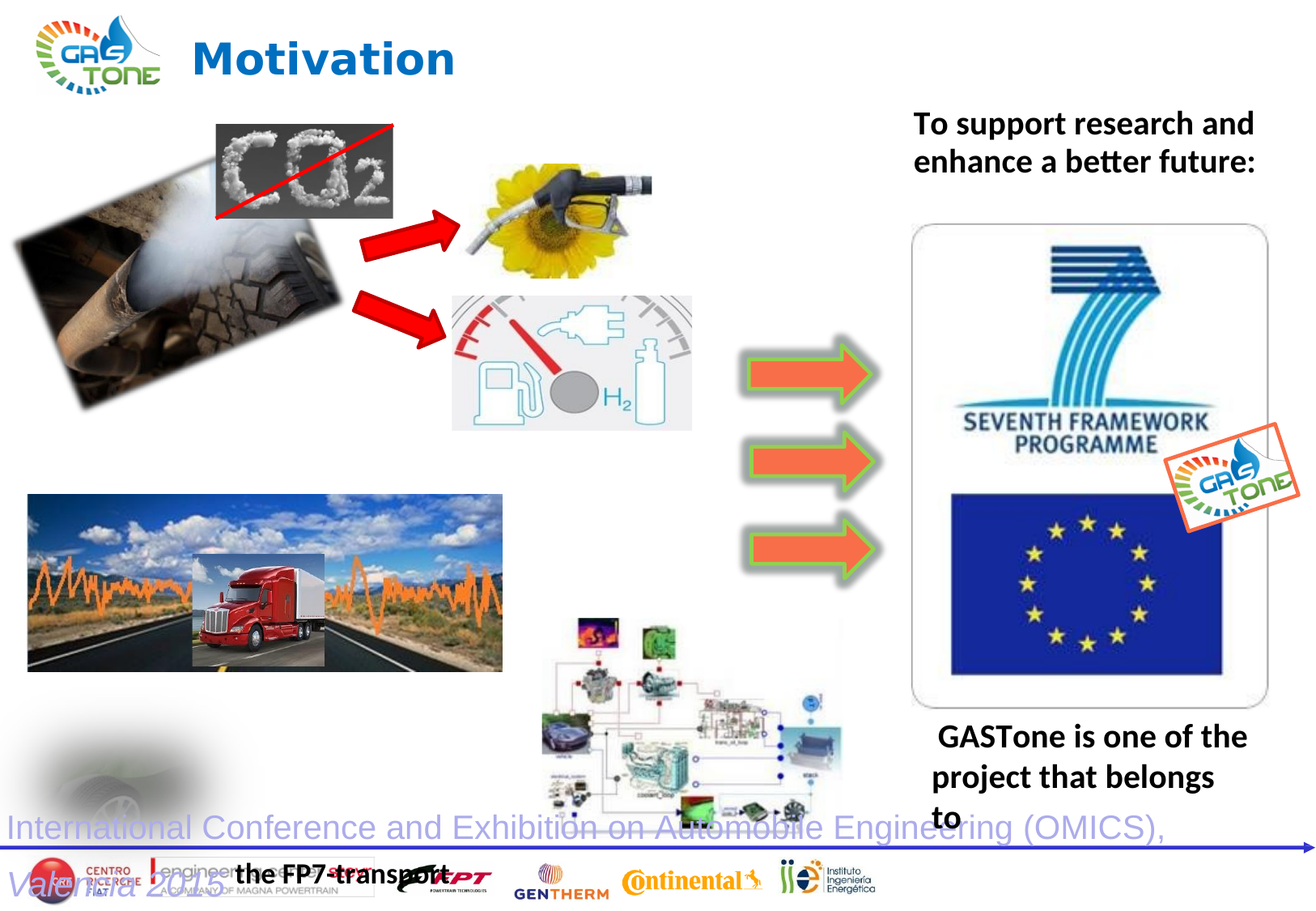

# Motivation
To support research and
enhance a better future:

GASTone is one of the project that belongs to
International Conference and Exhibition on Automobile Engineering (OMICS), Valencia 2015 the FP7-transport
GASTONE consortium is the sole owner of this document. It cannot be copied or given to third parties without permission.